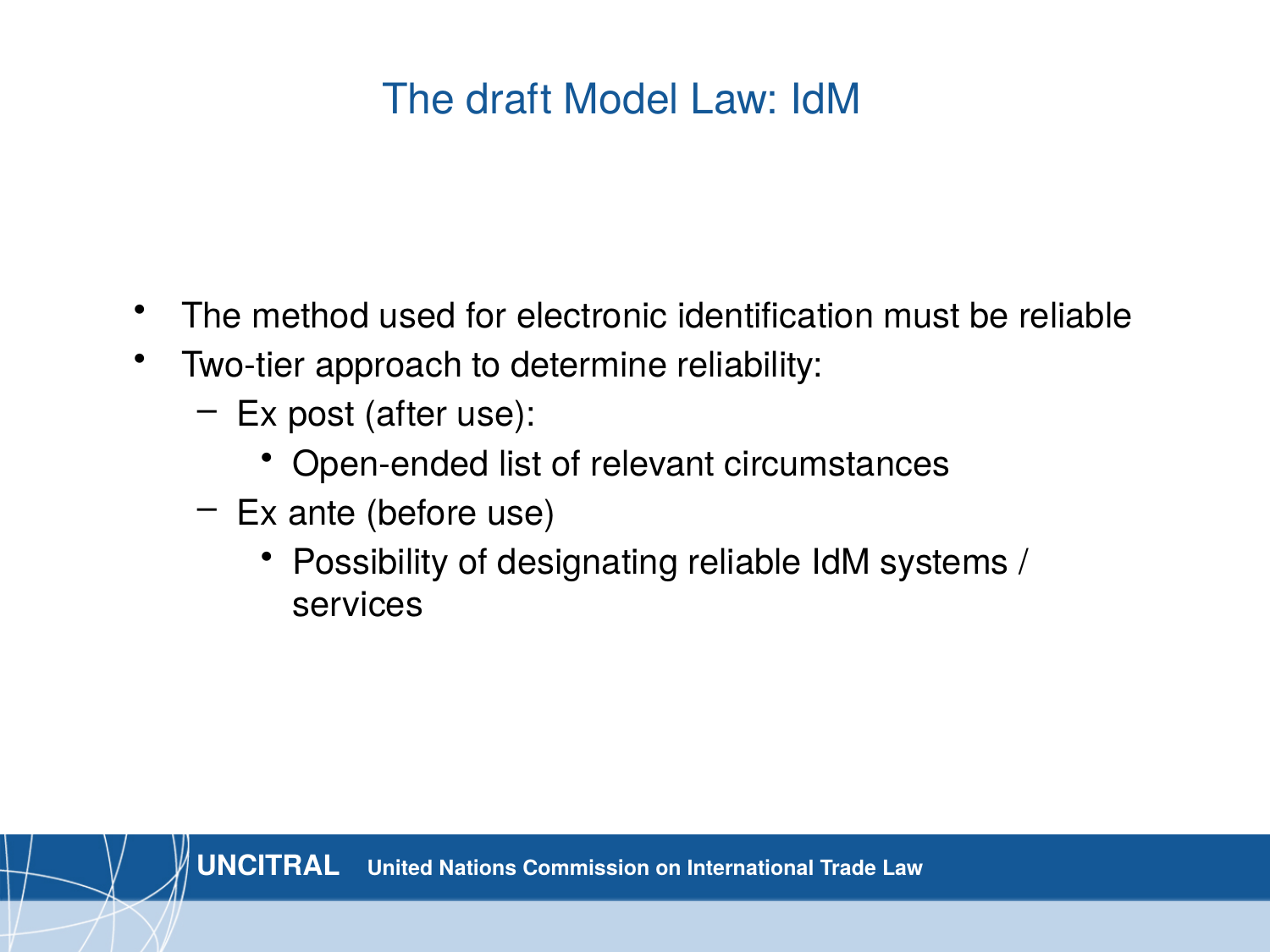

The draft Model Law: IdM
The method used for electronic identification must be reliable
Two-tier approach to determine reliability:
Ex post (after use):
Open-ended list of relevant circumstances
Ex ante (before use)
Possibility of designating reliable IdM systems / services